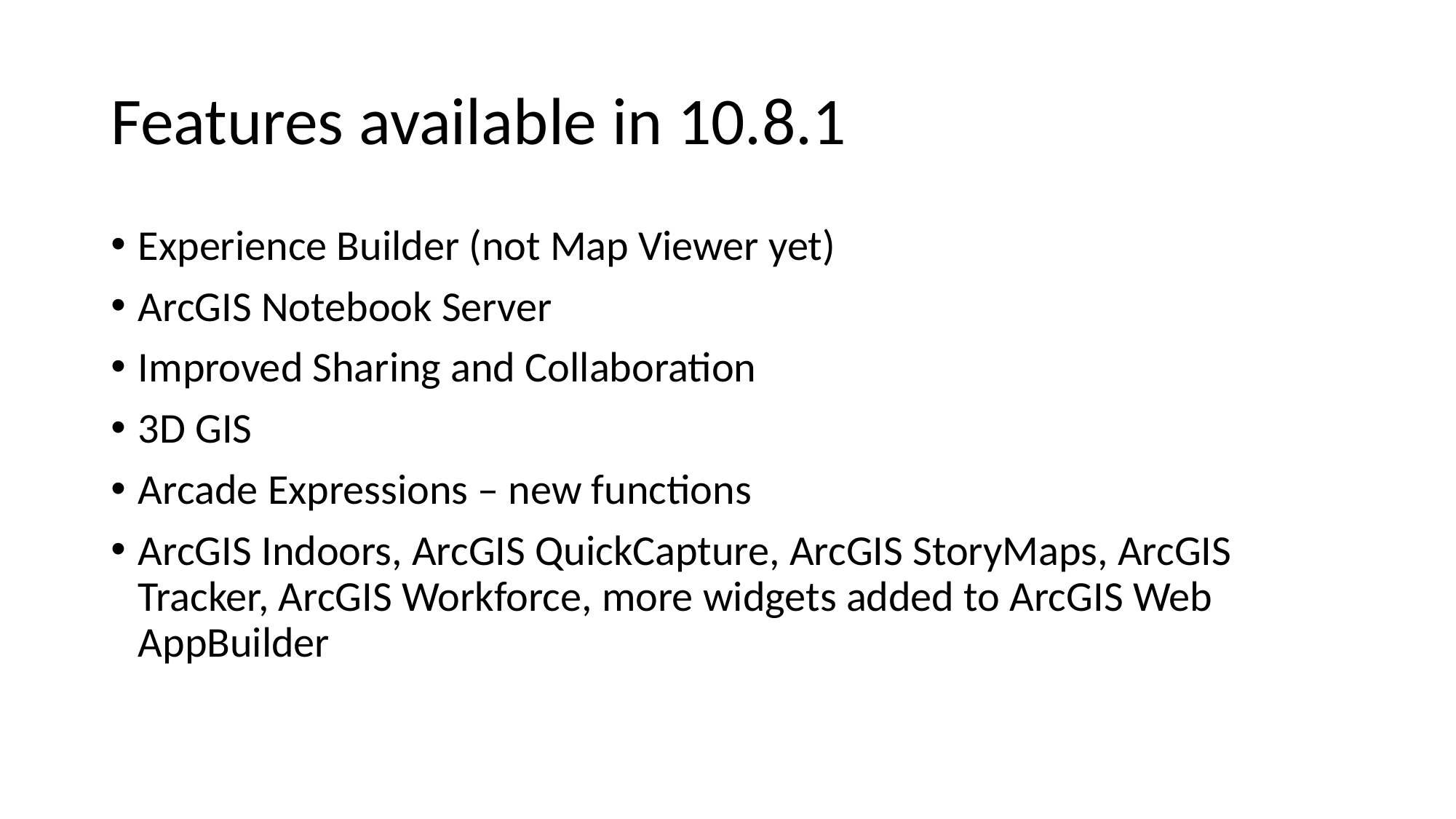

# Features available in 10.8.1
Experience Builder (not Map Viewer yet)
ArcGIS Notebook Server
Improved Sharing and Collaboration
3D GIS
Arcade Expressions – new functions
ArcGIS Indoors, ArcGIS QuickCapture, ArcGIS StoryMaps, ArcGIS Tracker, ArcGIS Workforce, more widgets added to ArcGIS Web AppBuilder